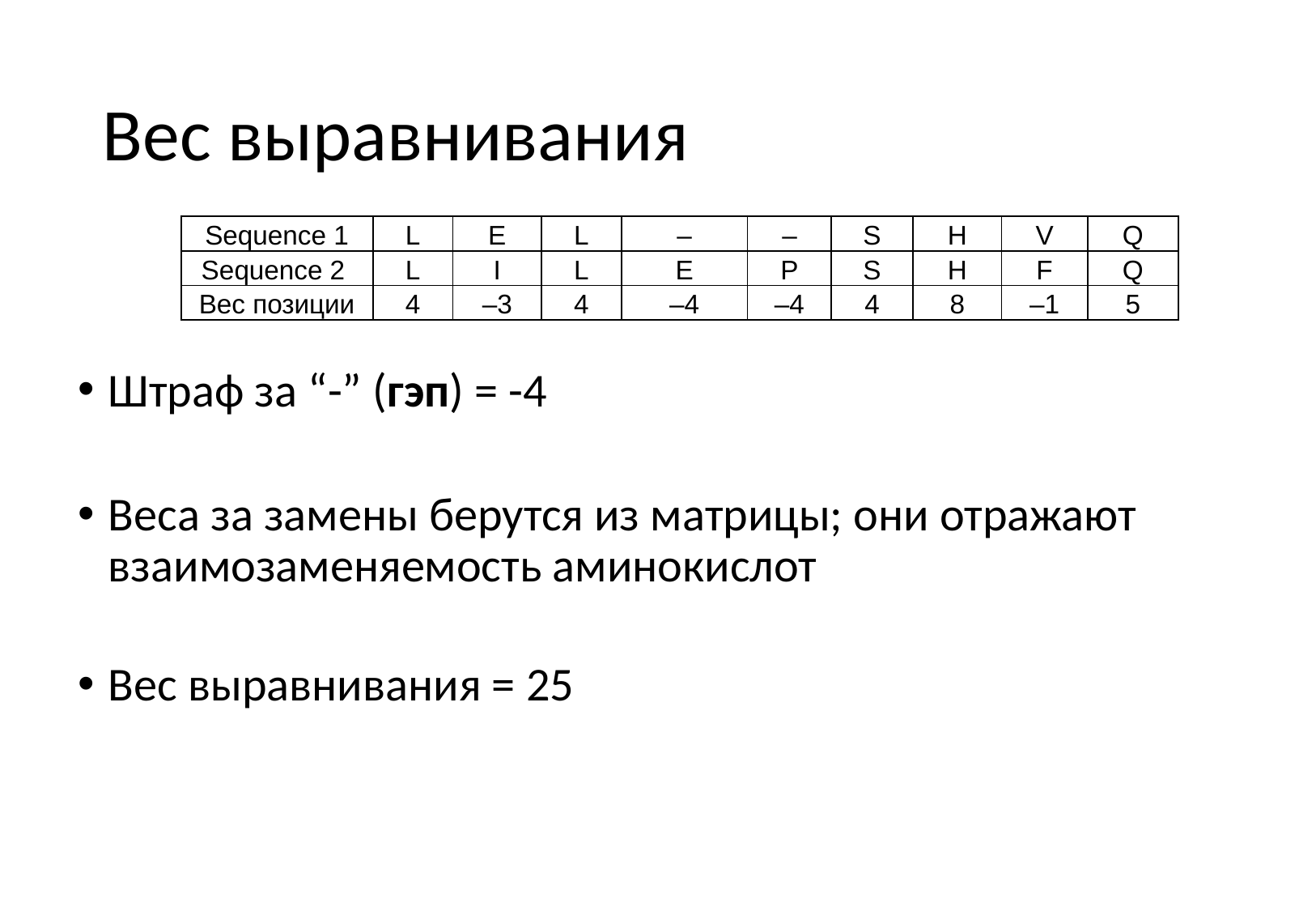

# Вес выравнивания
| Sequence 1 | L | E | L | – | – | S | H | V | Q |
| --- | --- | --- | --- | --- | --- | --- | --- | --- | --- |
| Sequence 2 | L | I | L | E | P | S | H | F | Q |
| Вес позиции | 4 | –3 | 4 | –4 | –4 | 4 | 8 | –1 | 5 |
Штраф за “-” (гэп) = -4
Веса за замены берутся из матрицы; они отражают взаимозаменяемость аминокислот
Вес выравнивания = 25